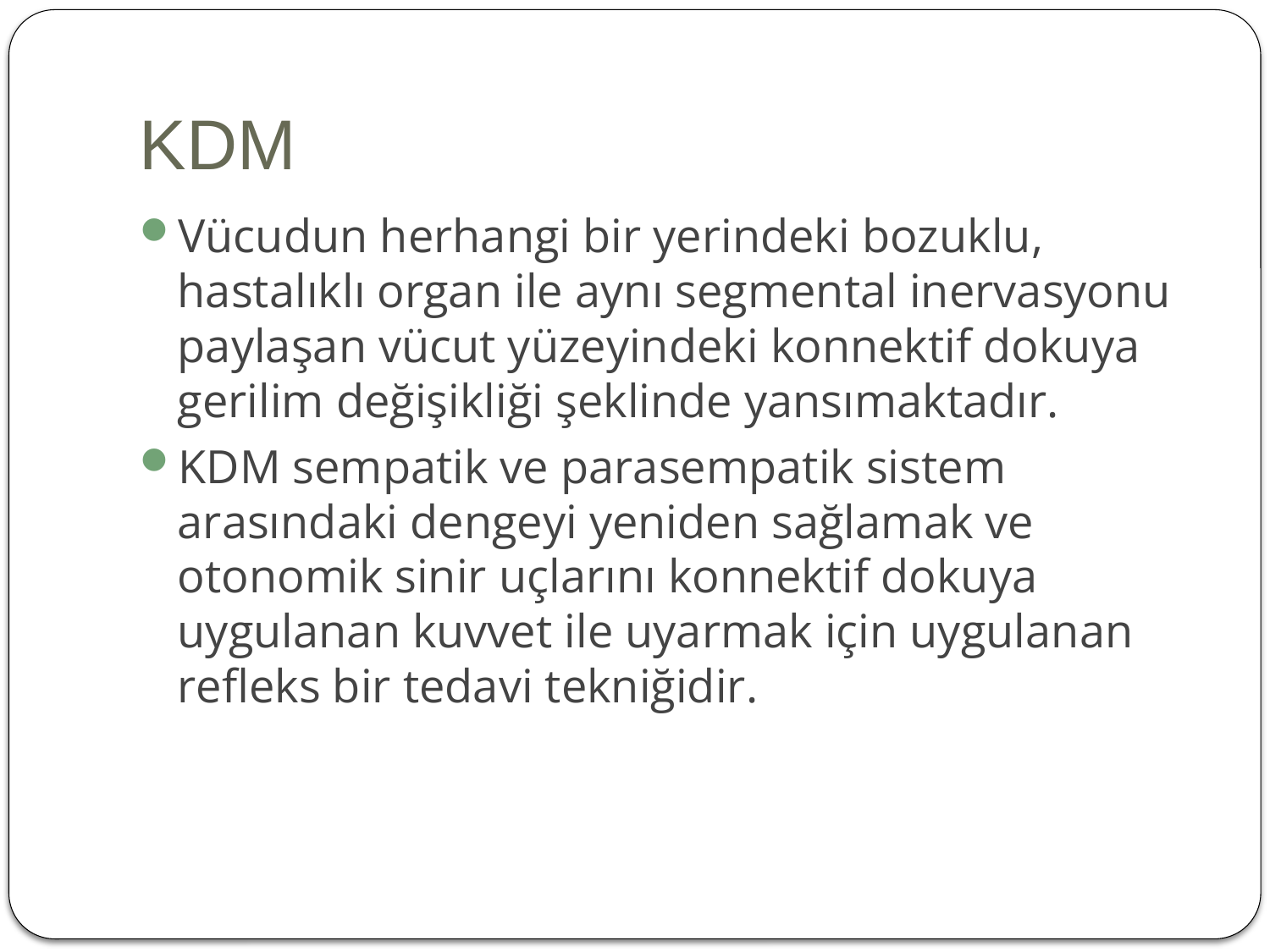

# KDM
Vücudun herhangi bir yerindeki bozuklu, hastalıklı organ ile aynı segmental inervasyonu paylaşan vücut yüzeyindeki konnektif dokuya gerilim değişikliği şeklinde yansımaktadır.
KDM sempatik ve parasempatik sistem arasındaki dengeyi yeniden sağlamak ve otonomik sinir uçlarını konnektif dokuya uygulanan kuvvet ile uyarmak için uygulanan refleks bir tedavi tekniğidir.